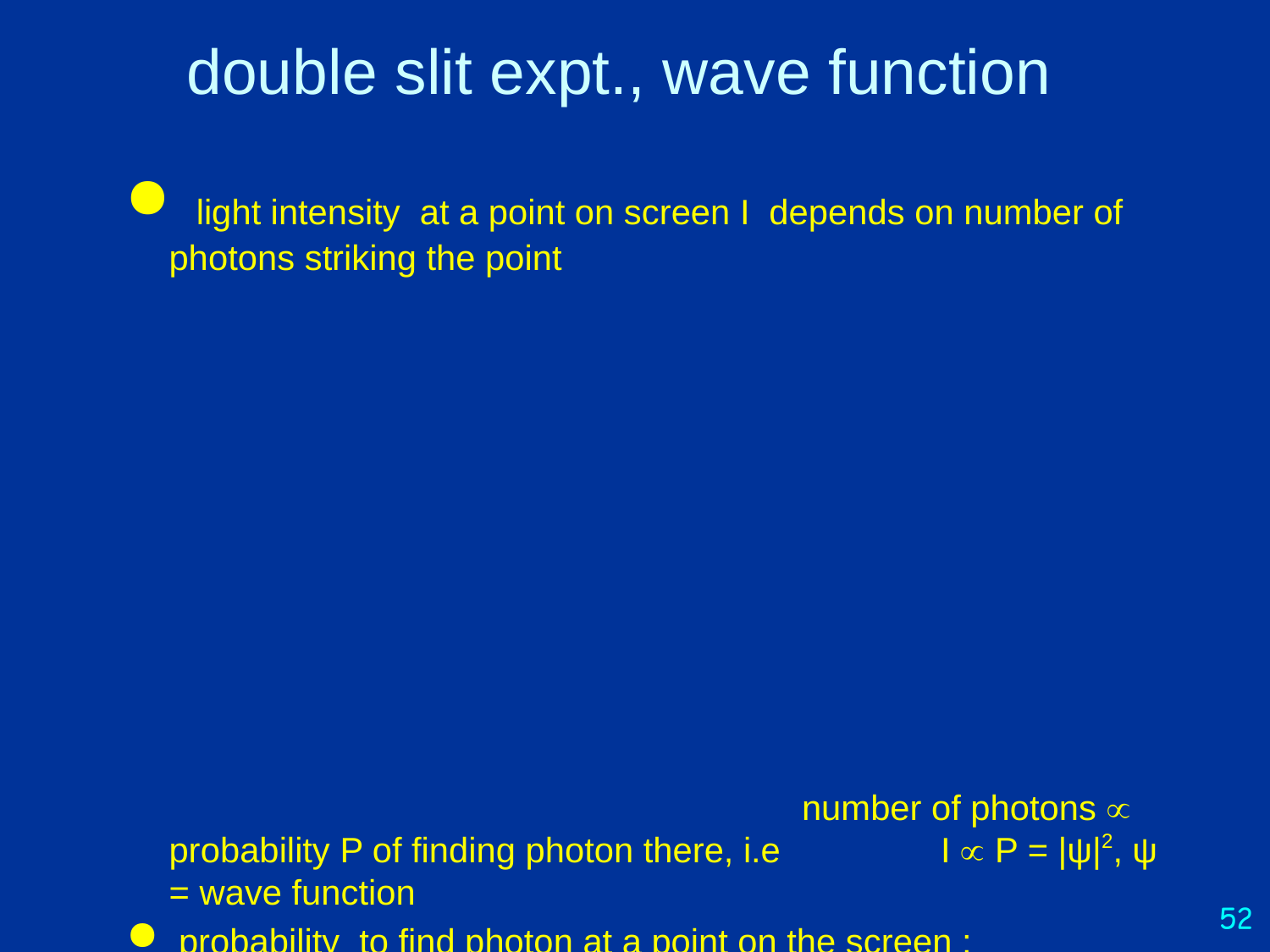

# double slit expt., wave function
  light intensity  at a point on screen I  depends on number of photons striking the point                                                                                                                                                                                                                                                                                                                                                                                                                                                                                                                                                                                                                                                                                                                                                                                                                                                                                                                                                                                                                                                                                                                                                                                                                                                                                                                                                                                                                                number of photons ∝ probability P of finding photon there, i.e 		 I ∝ P = |ψ|2, ψ = wave function
 probability  to find photon at a point on the screen :		P  = |ψ|2  = |ψ1 + ψ2|2  = 	 |ψ1|2  + |ψ2|2 + 2 |ψ1| |ψ2| cosφ;
 2 |ψ1| |ψ2| cosφ  is “interference term”; factor cosφ due to fact that ψs are complex functions
 wave function changes when experimental setup is changed
 by opening only  one slit  at a time
 by adding detector to determine which path photon took
 by introducing anything which makes paths distinguishable